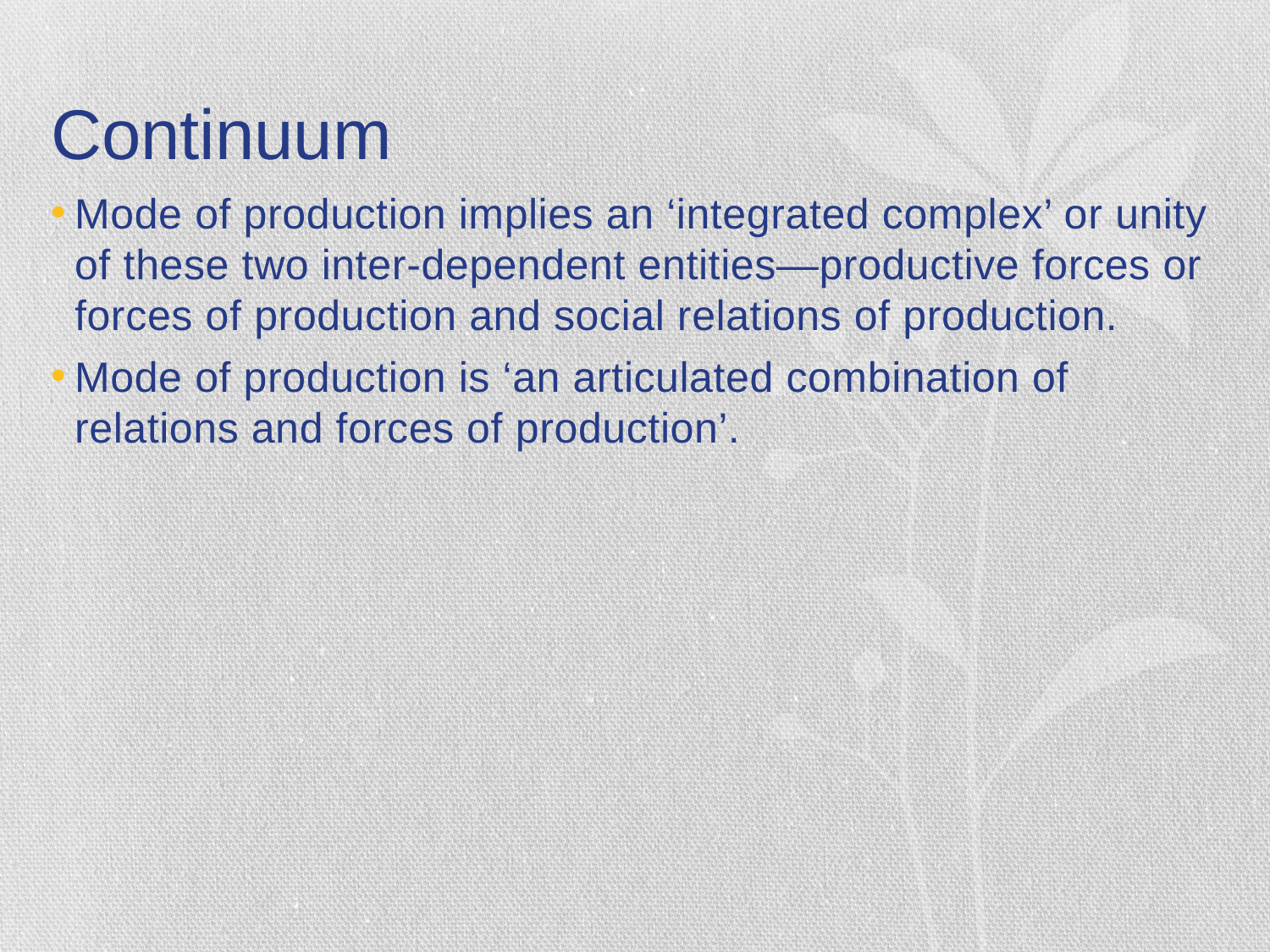

# Continuum
Mode of production implies an ‘integrated complex’ or unity of these two inter-dependent entities—productive forces or forces of production and social relations of production.
Mode of production is ‘an articulated combination of relations and forces of production’.